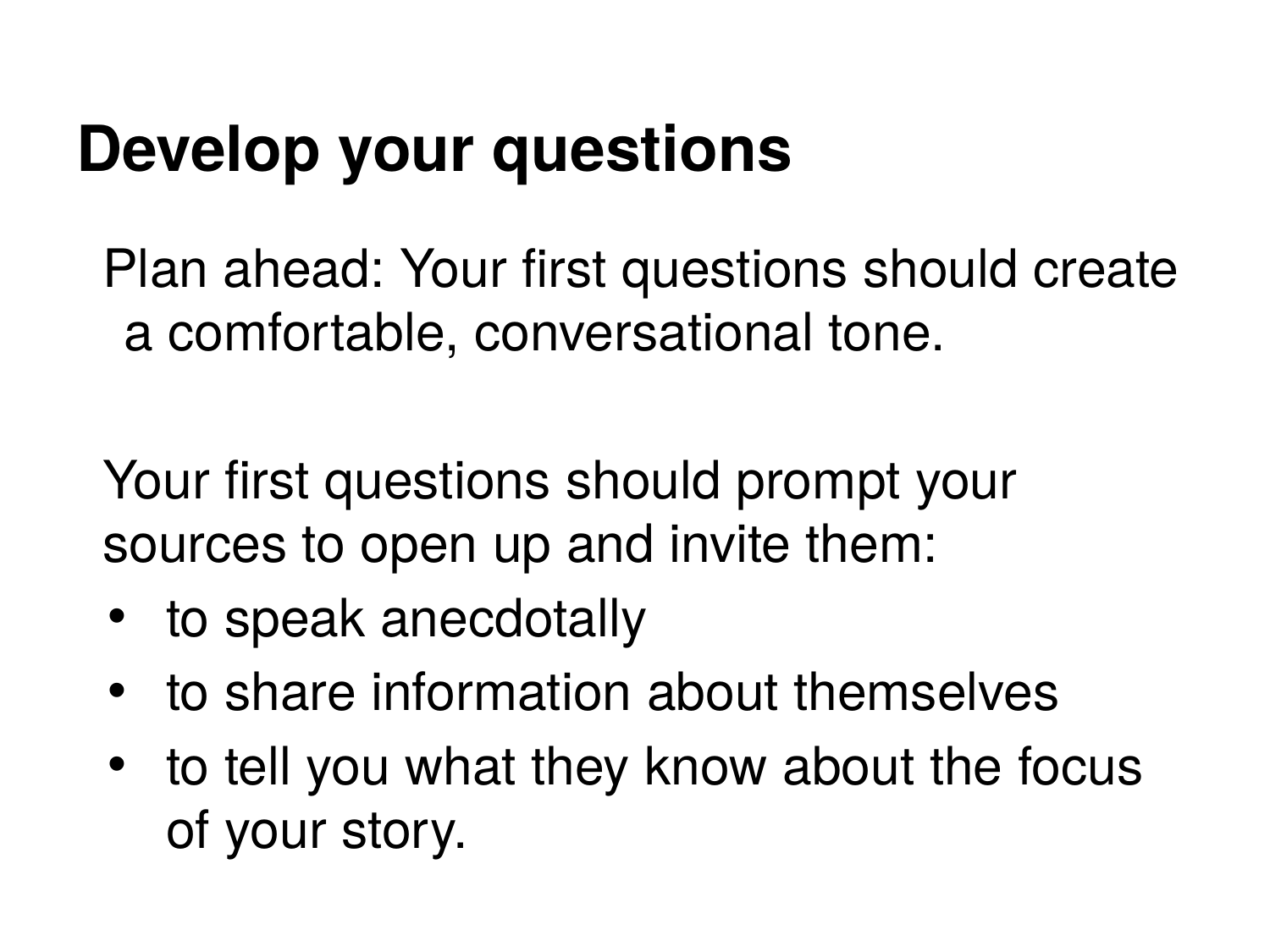

# Develop your questions
Plan ahead: Your first questions should create a comfortable, conversational tone.

Your first questions should prompt your sources to open up and invite them:
to speak anecdotally
to share information about themselves
to tell you what they know about the focus of your story.